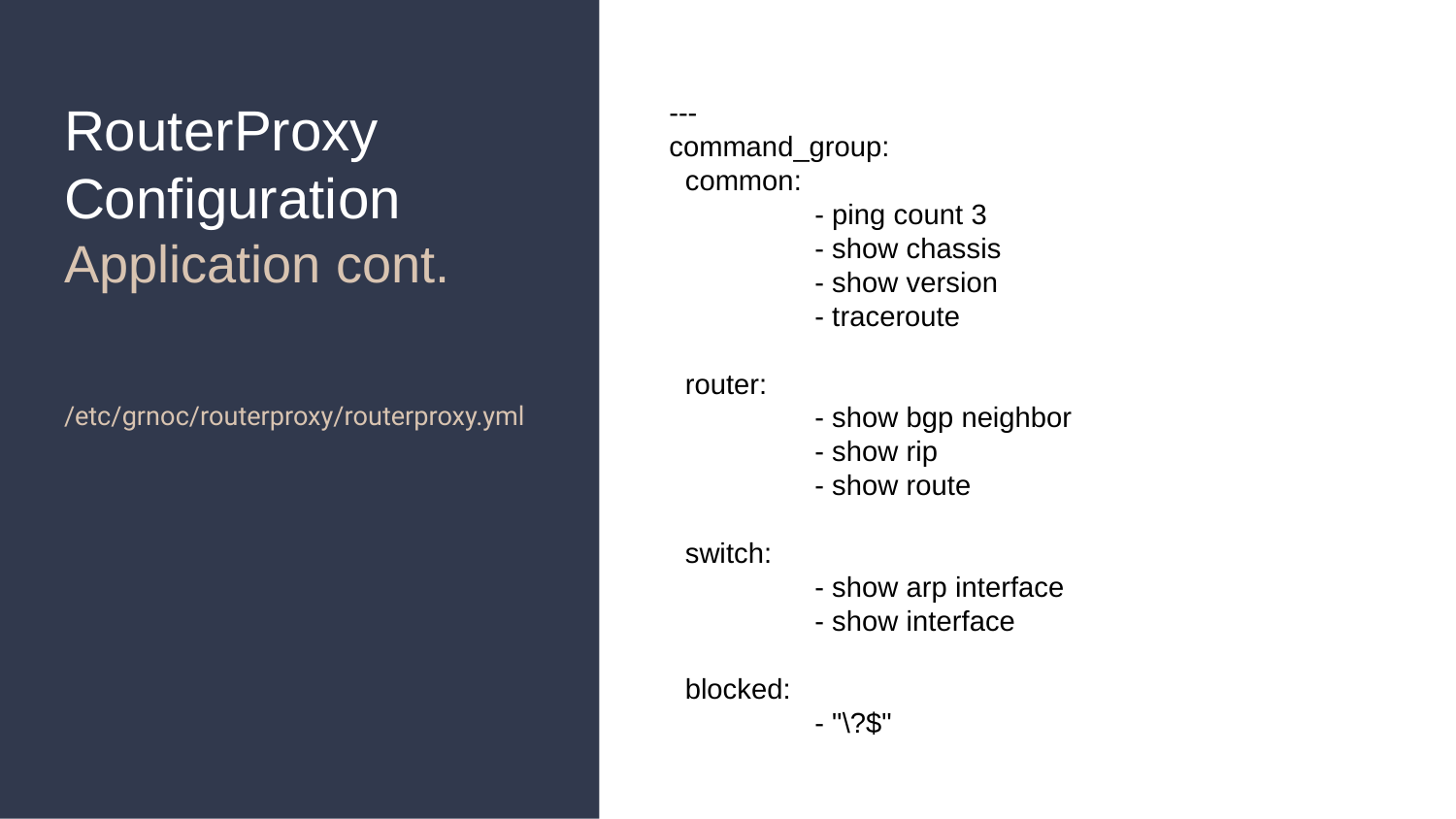

# RouterProxy
Configuration
Application cont.
---
command_group:
  common:
	- ping count 3
	- show chassis
	- show version
	- traceroute

  router:
	- show bgp neighbor
	- show rip
	- show route

  switch:
	- show arp interface
	- show interface

  blocked:
	- "\?$"

/etc/grnoc/routerproxy/routerproxy.yml